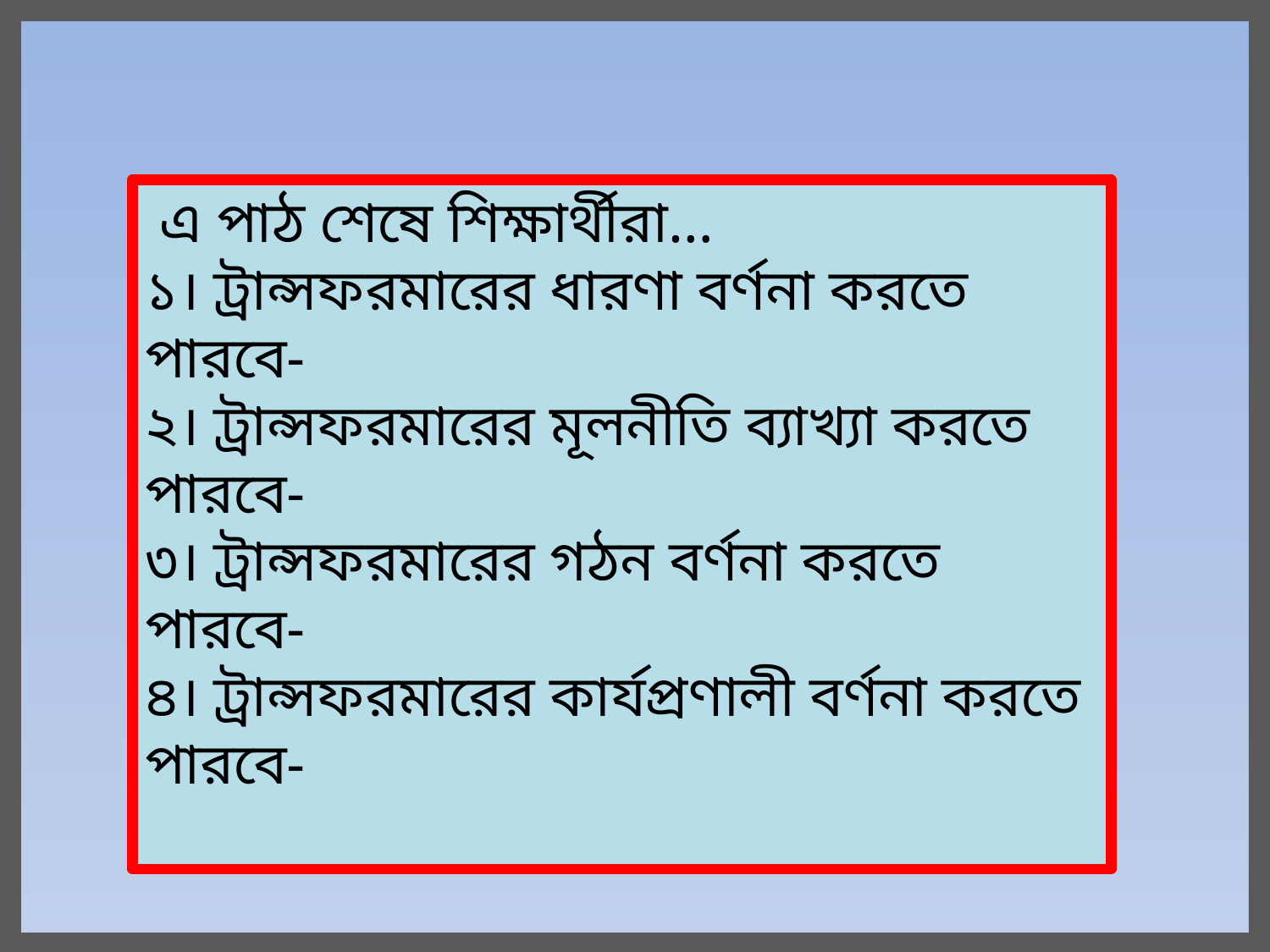

এ পাঠ শেষে শিক্ষার্থীরা…
১। ট্রান্সফরমারের ধারণা বর্ণনা করতে পারবে-
২। ট্রান্সফরমারের মূলনীতি ব্যাখ্যা করতে পারবে-
৩। ট্রান্সফরমারের গঠন বর্ণনা করতে পারবে-
৪। ট্রান্সফরমারের কার্যপ্রণালী বর্ণনা করতে পারবে-